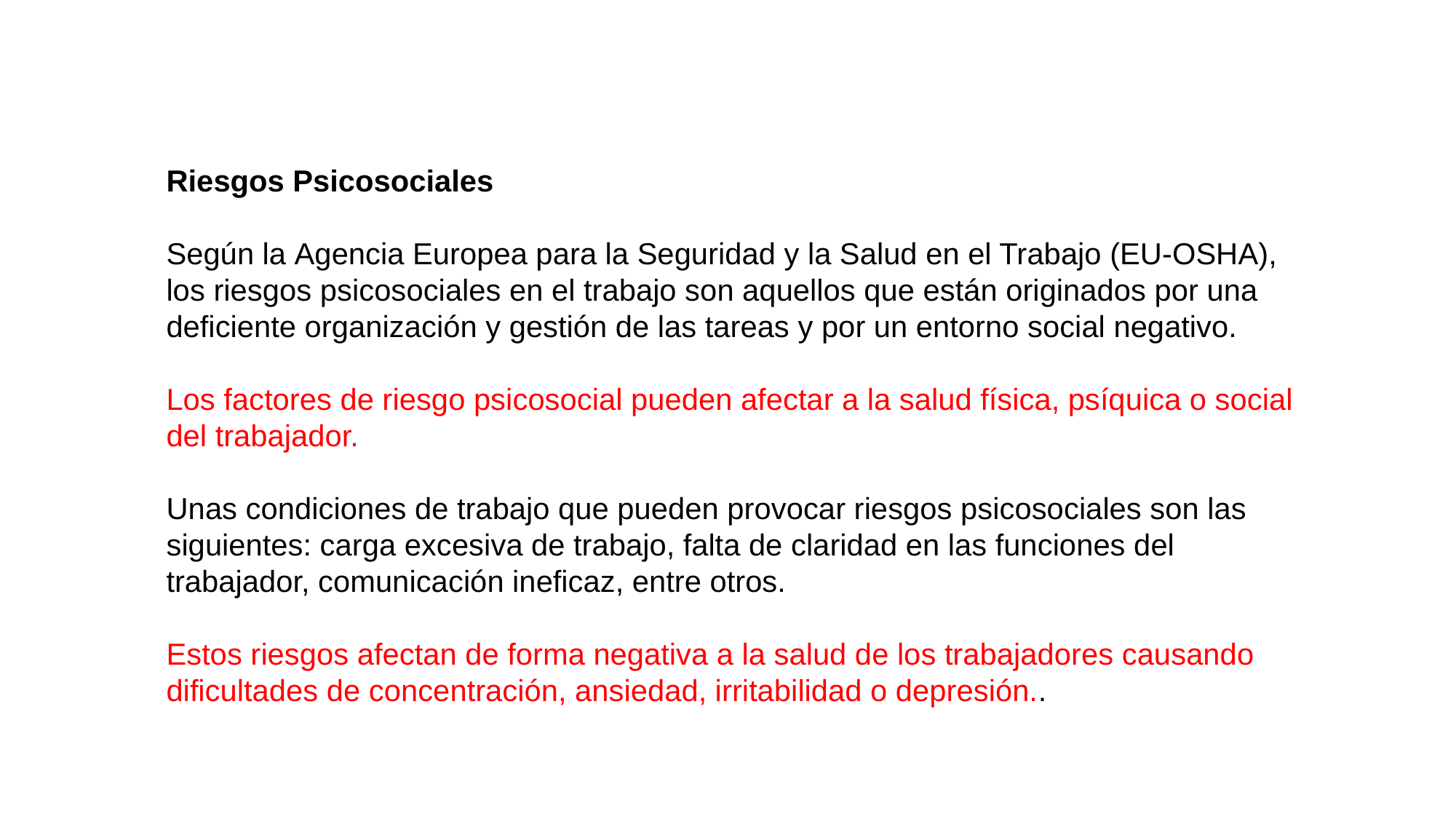

Riesgos Psicosociales

Según la Agencia Europea para la Seguridad y la Salud en el Trabajo (EU-OSHA), los riesgos psicosociales en el trabajo son aquellos que están originados por una deficiente organización y gestión de las tareas y por un entorno social negativo.

Los factores de riesgo psicosocial pueden afectar a la salud física, psíquica o social del trabajador.

Unas condiciones de trabajo que pueden provocar riesgos psicosociales son las siguientes: carga excesiva de trabajo, falta de claridad en las funciones del trabajador, comunicación ineficaz, entre otros.

Estos riesgos afectan de forma negativa a la salud de los trabajadores causando dificultades de concentración, ansiedad, irritabilidad o depresión..